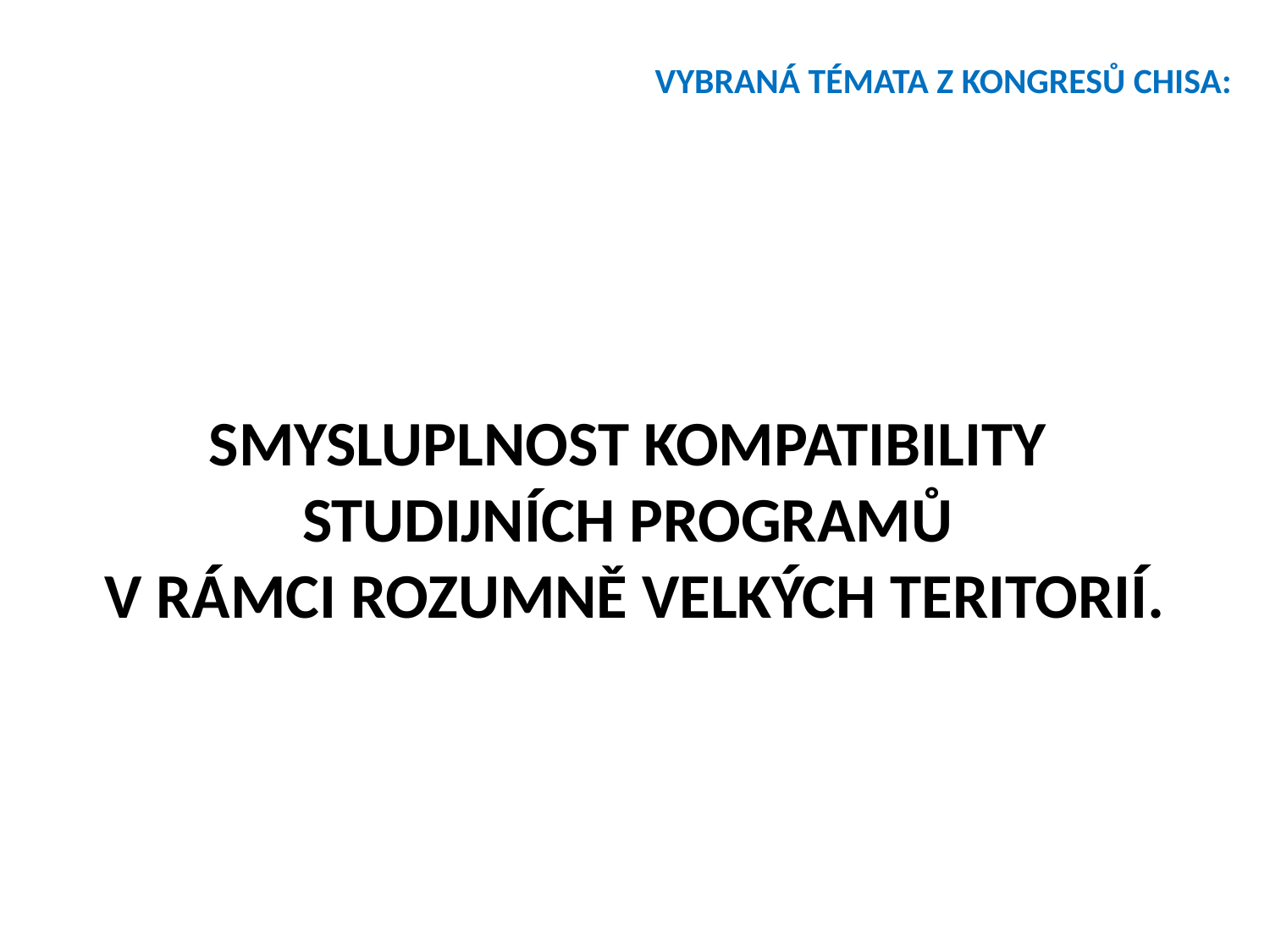

VYBRANÁ TÉMATA Z KONGRESŮ CHISA:

# Smysluplnost KOMPATIBILITy studijních programů v rámci rozumně velkých teritorií.